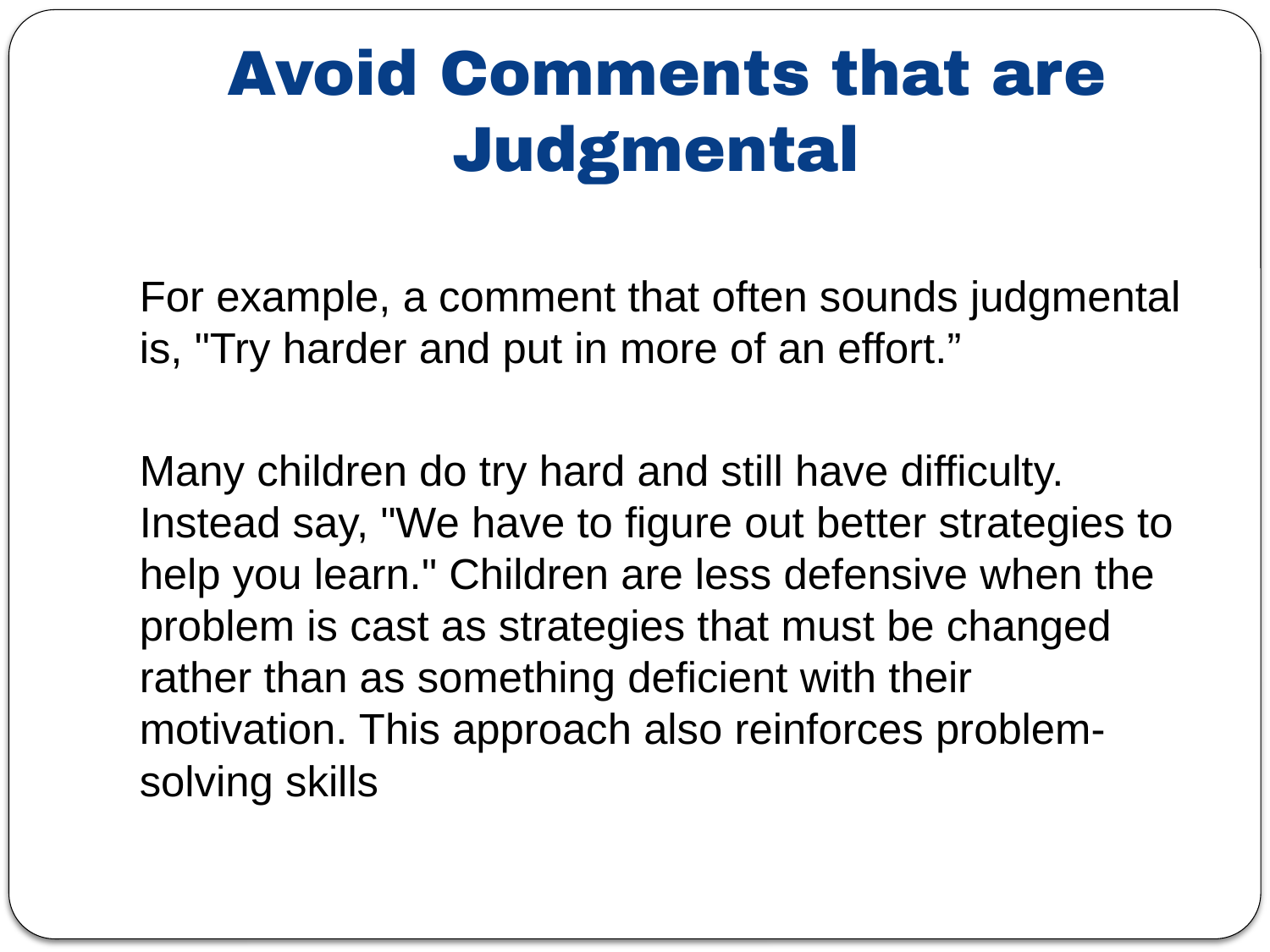

# Avoid Comments that are Judgmental

For example, a comment that often sounds judgmental is, "Try harder and put in more of an effort.”

Many children do try hard and still have difficulty. Instead say, "We have to figure out better strategies to help you learn." Children are less defensive when the problem is cast as strategies that must be changed rather than as something deficient with their motivation. This approach also reinforces problem-solving skills